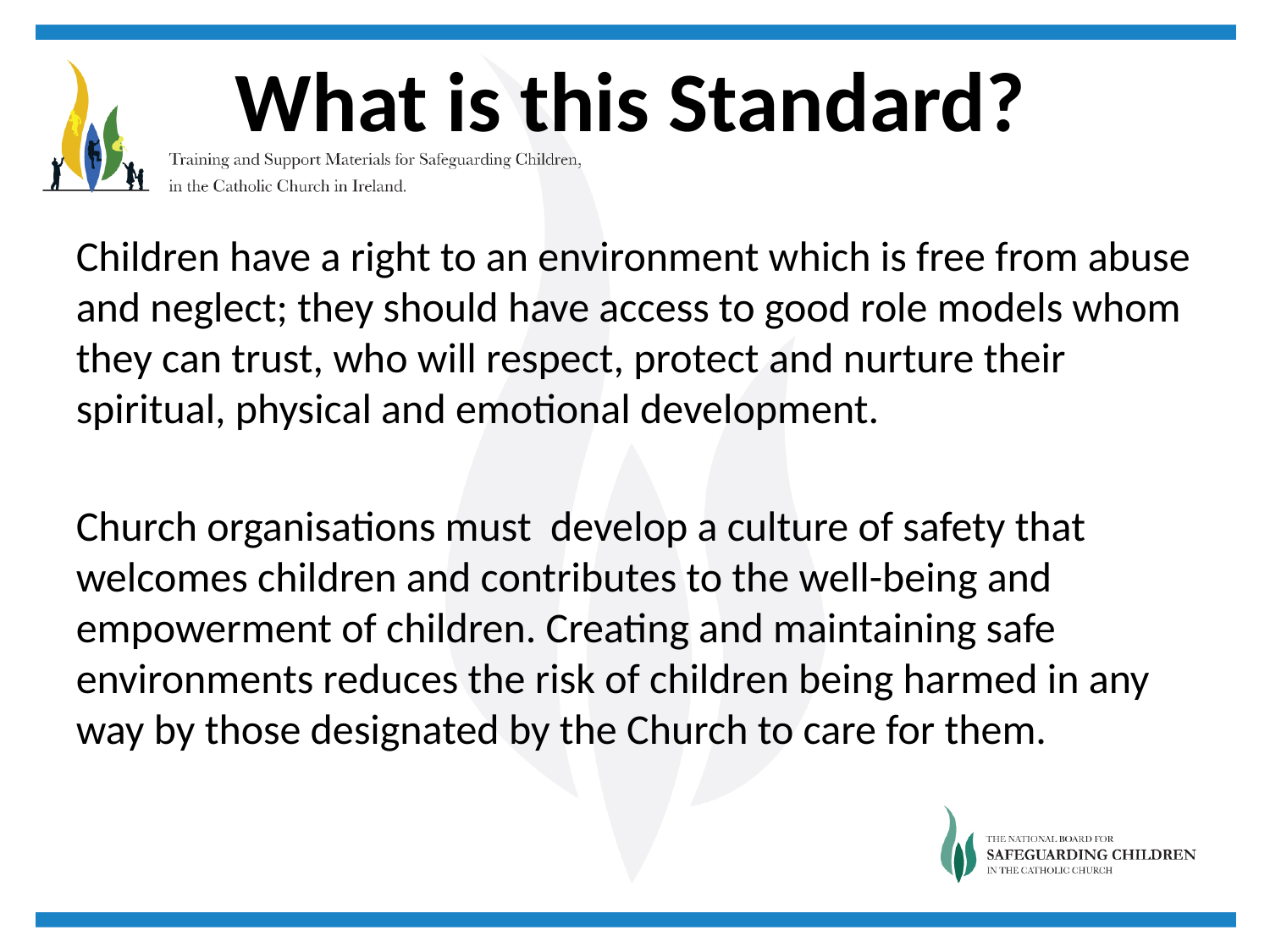

# What is this Standard?
Children have a right to an environment which is free from abuse and neglect; they should have access to good role models whom they can trust, who will respect, protect and nurture their spiritual, physical and emotional development.

Church organisations must  develop a culture of safety that welcomes children and contributes to the well-being and empowerment of children. Creating and maintaining safe environments reduces the risk of children being harmed in any way by those designated by the Church to care for them.